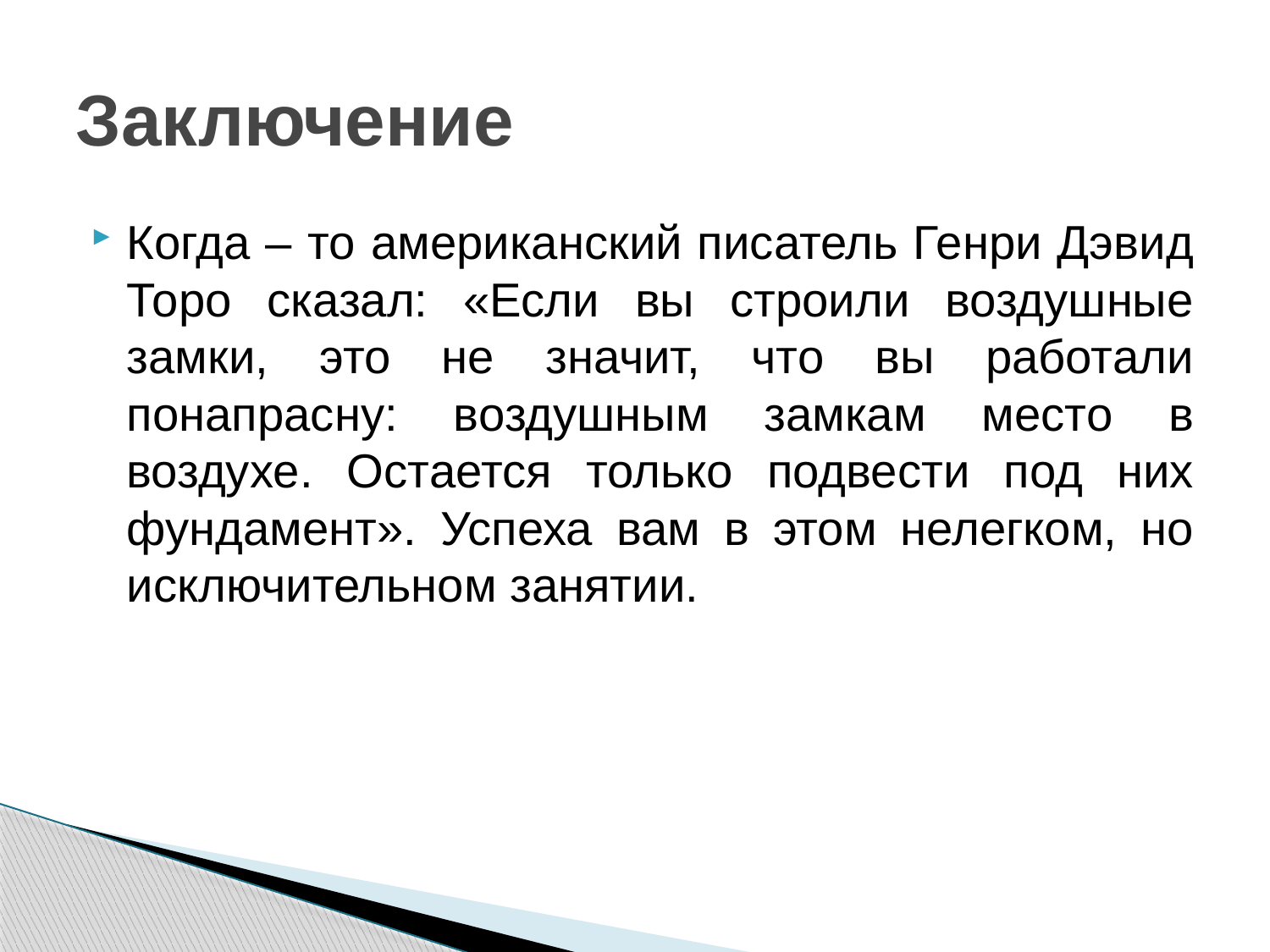

# Заключение
Когда – то американский писатель Генри Дэвид Торо сказал: «Если вы строили воздушные замки, это не значит, что вы работали понапрасну: воздушным замкам место в воздухе. Остается только подвести под них фундамент». Успеха вам в этом нелегком, но исключительном занятии.